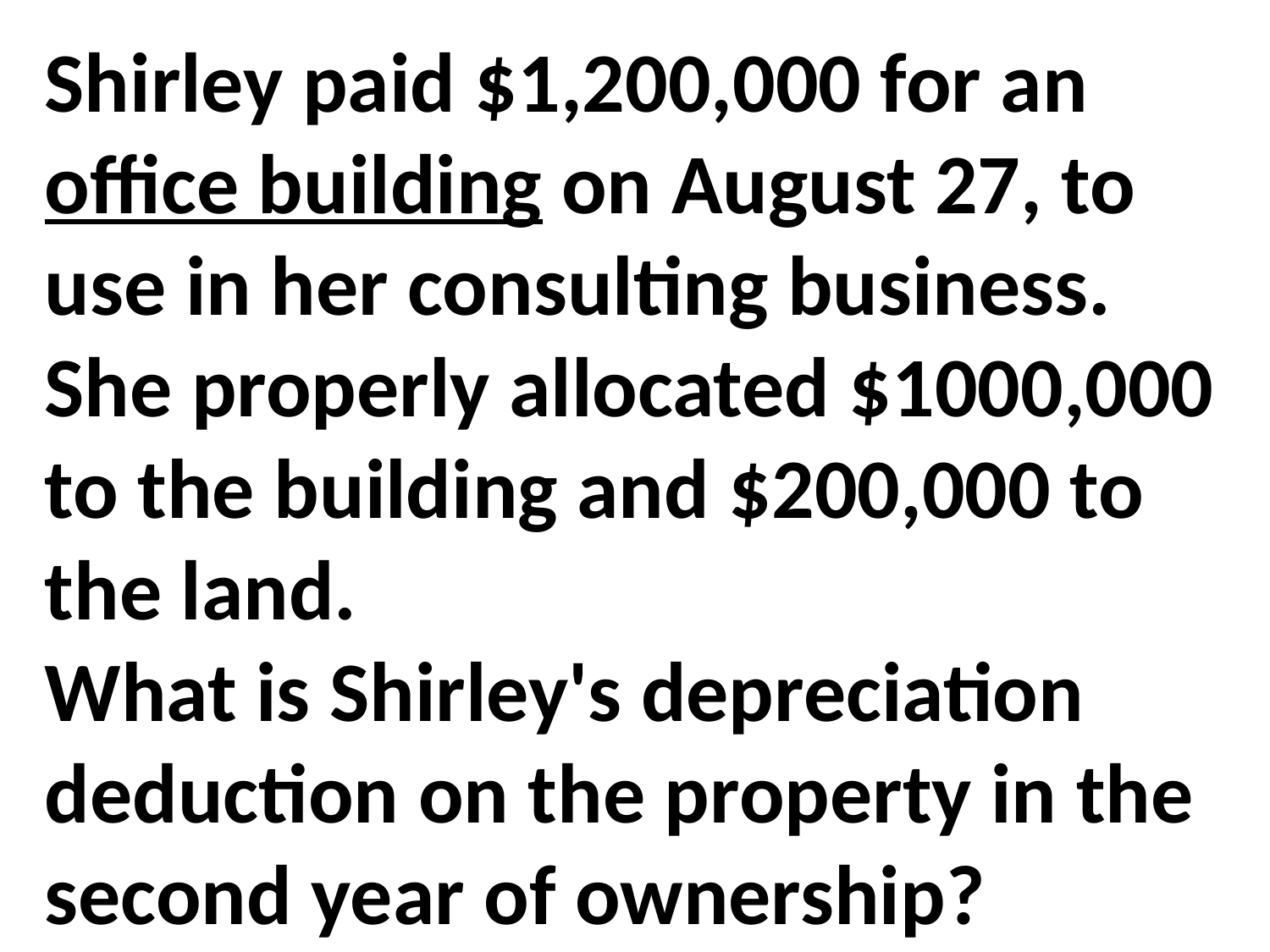

Shirley paid $1,200,000 for an office building on August 27, to use in her consulting business.
She properly allocated $1000,000 to the building and $200,000 to the land.
What is Shirley's depreciation deduction on the property in the second year of ownership?